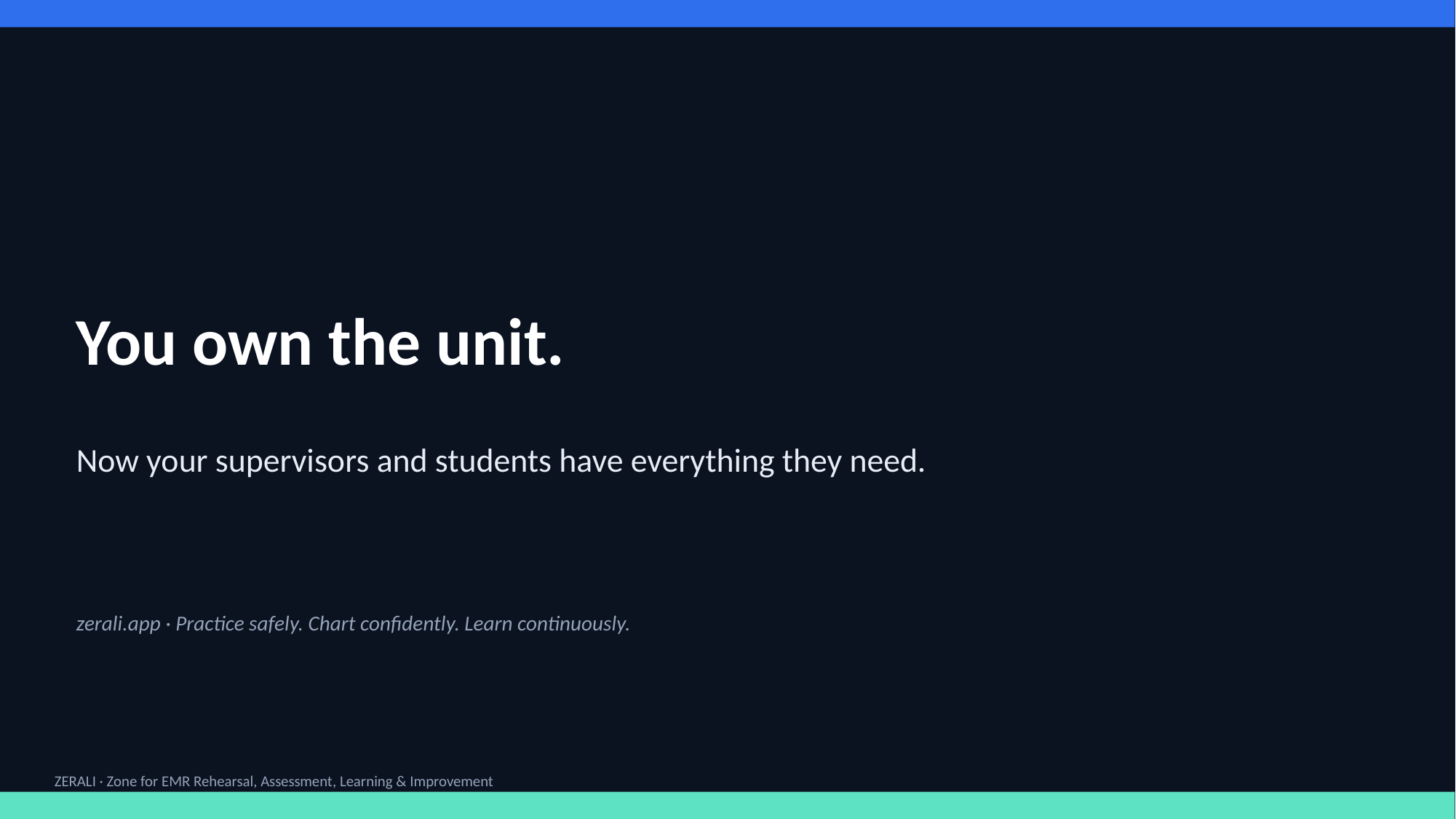

You own the unit.
Now your supervisors and students have everything they need.
zerali.app · Practice safely. Chart confidently. Learn continuously.
ZERALI · Zone for EMR Rehearsal, Assessment, Learning & Improvement